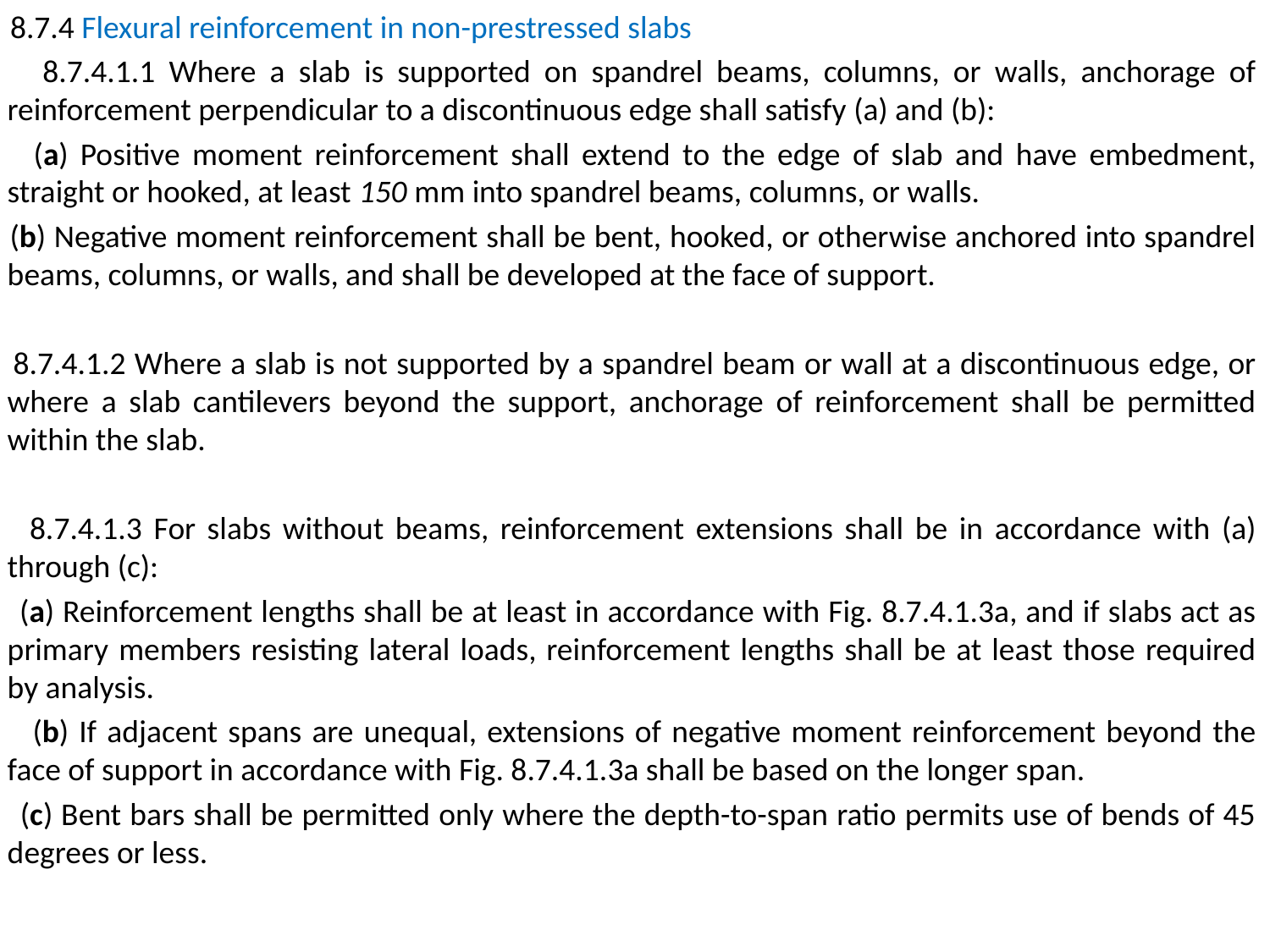

8.7.4 Flexural reinforcement in non-prestressed slabs
      8.7.4.1.1 Where a slab is supported on spandrel beams, columns, or walls, anchorage of reinforcement perpendicular to a discontinuous edge shall satisfy (a) and (b):
      (a) Positive moment reinforcement shall extend to the edge of slab and have embedment, straight or hooked, at least 150 mm into spandrel beams, columns, or walls.
      (b) Negative moment reinforcement shall be bent, hooked, or otherwise anchored into spandrel beams, columns, or walls, and shall be developed at the face of support.

      8.7.4.1.2 Where a slab is not supported by a spandrel beam or wall at a discontinuous edge, or where a slab cantilevers beyond the support, anchorage of reinforcement shall be permitted within the slab.

      8.7.4.1.3 For slabs without beams, reinforcement extensions shall be in accordance with (a) through (c):
       (a) Reinforcement lengths shall be at least in accordance with Fig. 8.7.4.1.3a, and if slabs act as primary members resisting lateral loads, reinforcement lengths shall be at least those required by analysis.
       (b) If adjacent spans are unequal, extensions of negative moment reinforcement beyond the face of support in accordance with Fig. 8.7.4.1.3a shall be based on the longer span.
       (c) Bent bars shall be permitted only where the depth-to-span ratio permits use of bends of 45 degrees or less.